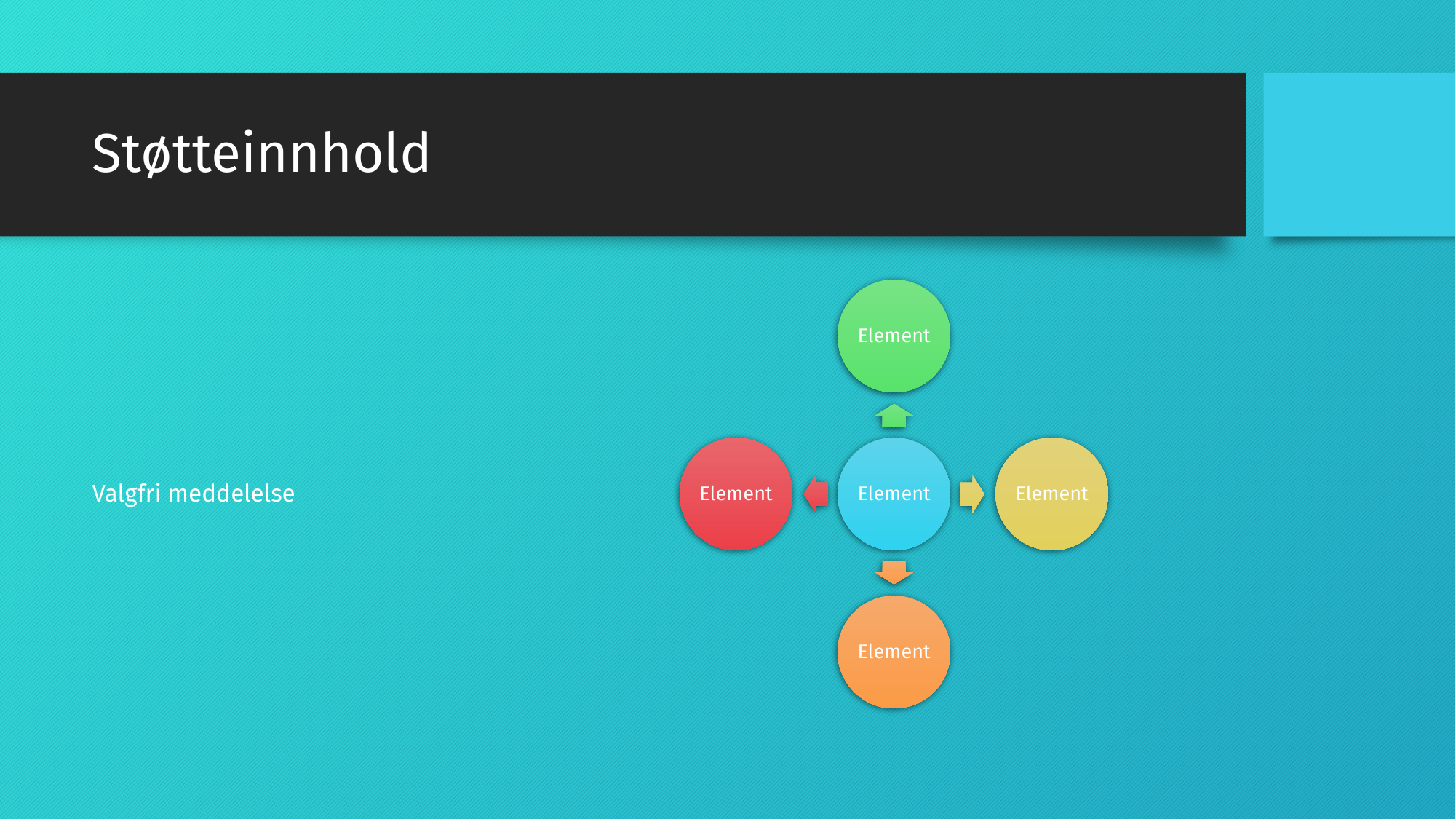

# Støtteinnhold
Element

Element

Element

Element

Element
Valgfri meddelelse